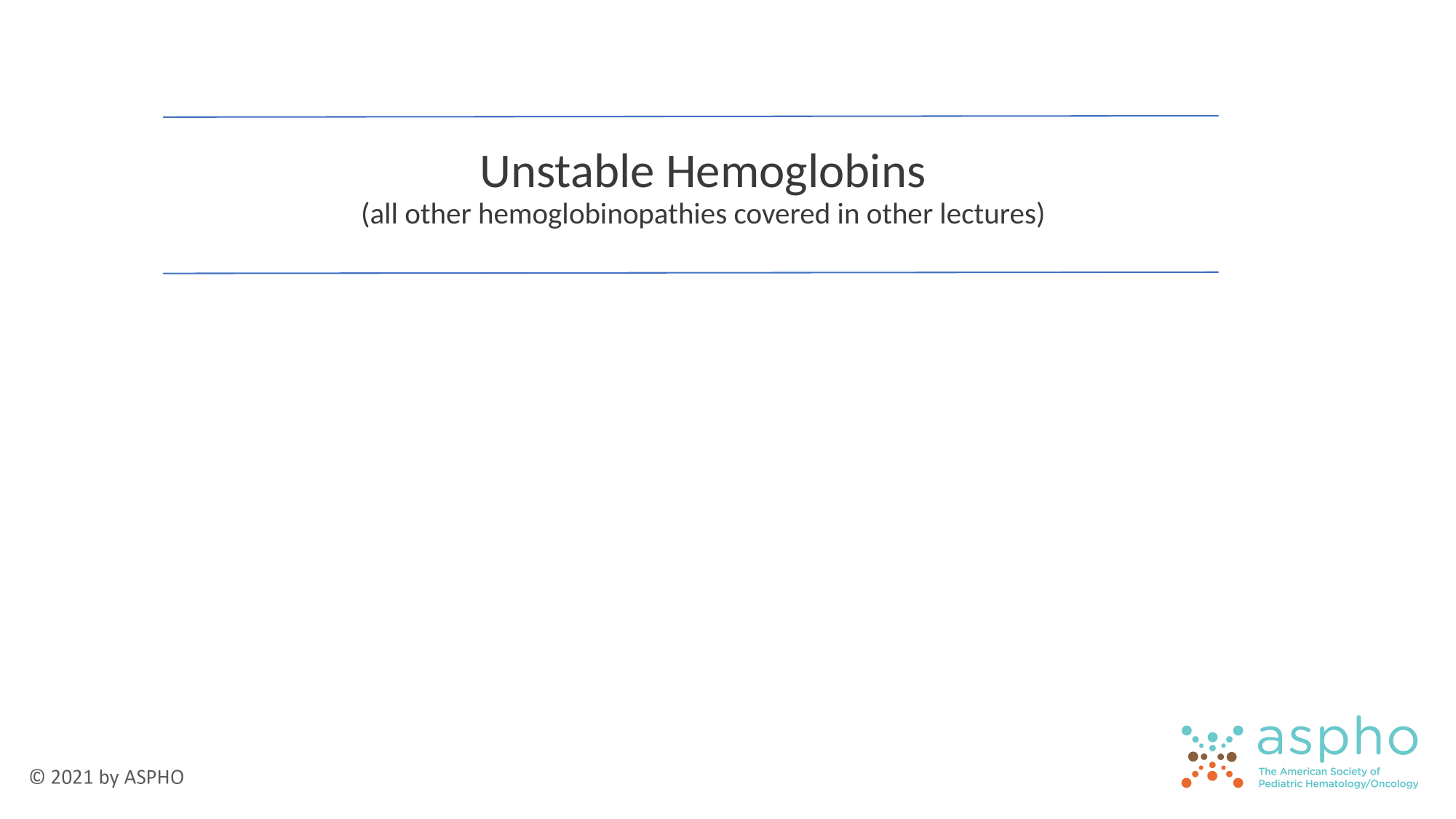

# Unstable Hemoglobins (all other hemoglobinopathies covered in other lectures)